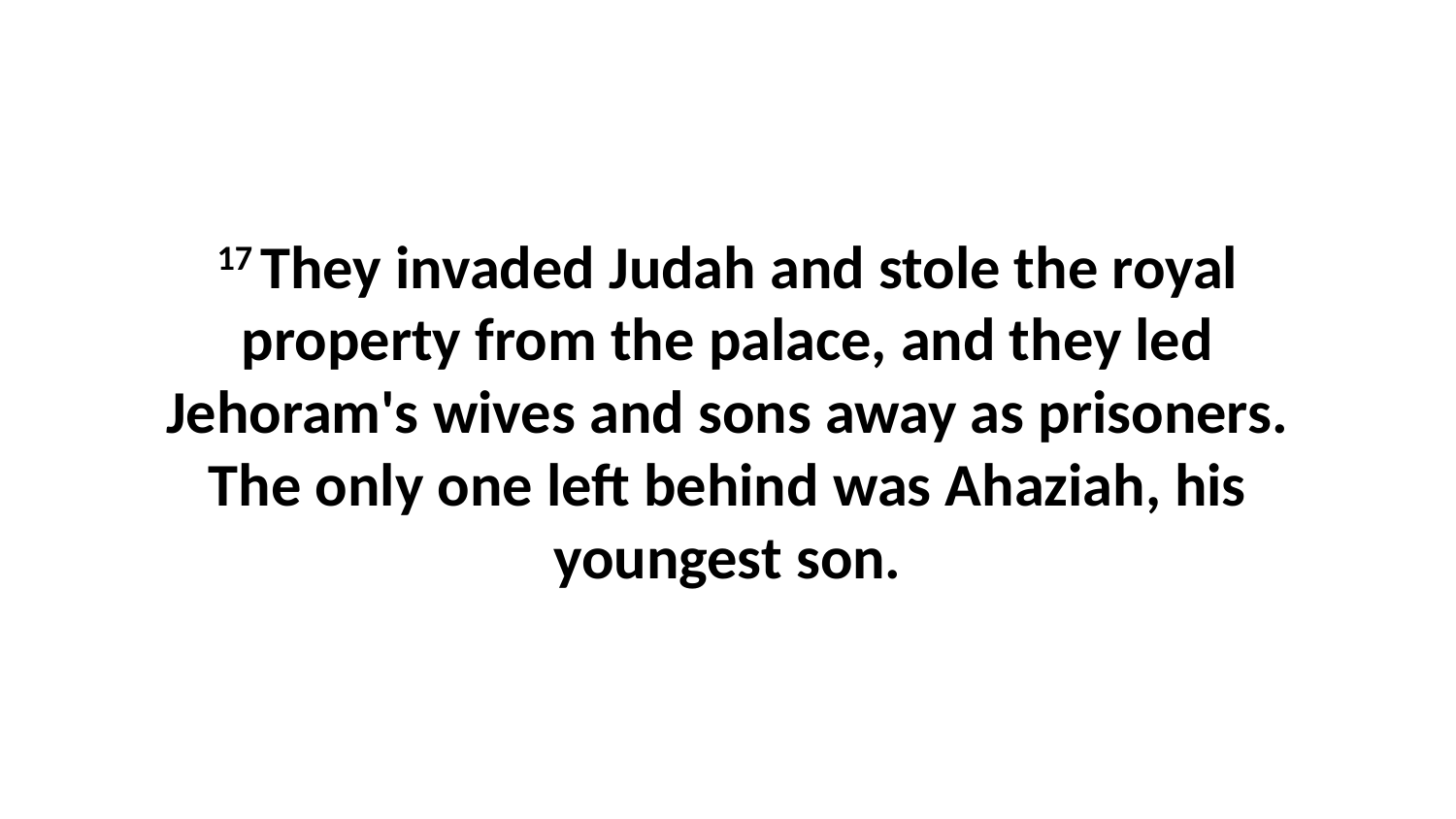

17 They invaded Judah and stole the royal property from the palace, and they led Jehoram's wives and sons away as prisoners. The only one left behind was Ahaziah, his youngest son.